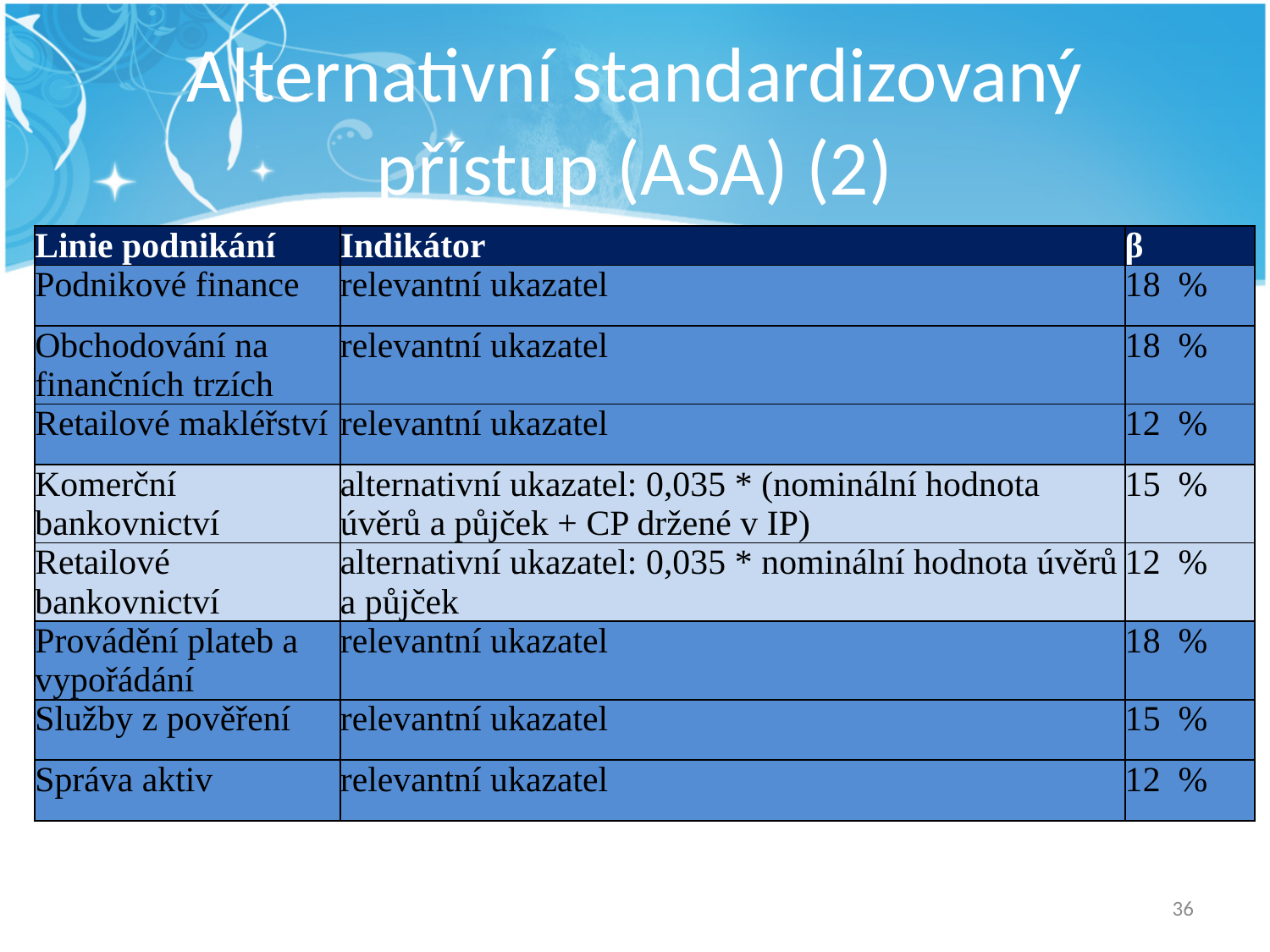

# Alternativní standardizovaný přístup (ASA) (2)
| Linie podnikání | Indikátor | β |
| --- | --- | --- |
| Podnikové finance | relevantní ukazatel | 18  % |
| Obchodování na finančních trzích | relevantní ukazatel | 18  % |
| Retailové makléřství | relevantní ukazatel | 12  % |
| Komerční bankovnictví | alternativní ukazatel: 0,035 \* (nominální hodnota úvěrů a půjček + CP držené v IP) | 15  % |
| Retailové bankovnictví | alternativní ukazatel: 0,035 \* nominální hodnota úvěrů a půjček | 12  % |
| Provádění plateb a vypořádání | relevantní ukazatel | 18  % |
| Služby z pověření | relevantní ukazatel | 15  % |
| Správa aktiv | relevantní ukazatel | 12  % |
36